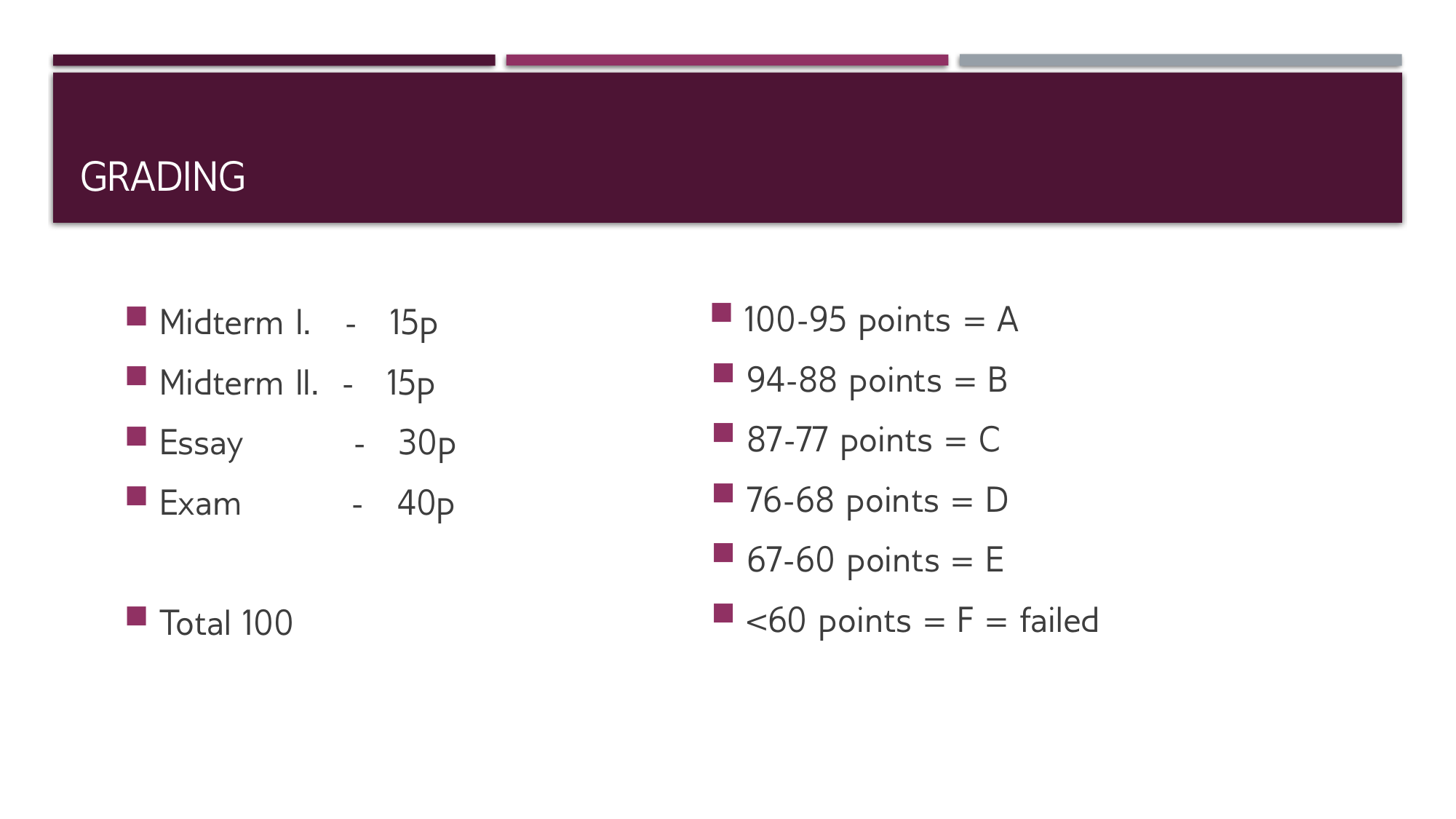

# grading
Midterm I.   -   15p
Midterm II.  -   15p
Essay          -   30p
Exam          -   40p

Total 100
100-95 points = A
94-88 points = B
87-77 points = C
76-68 points = D
67-60 points = E
<60 points = F = failed